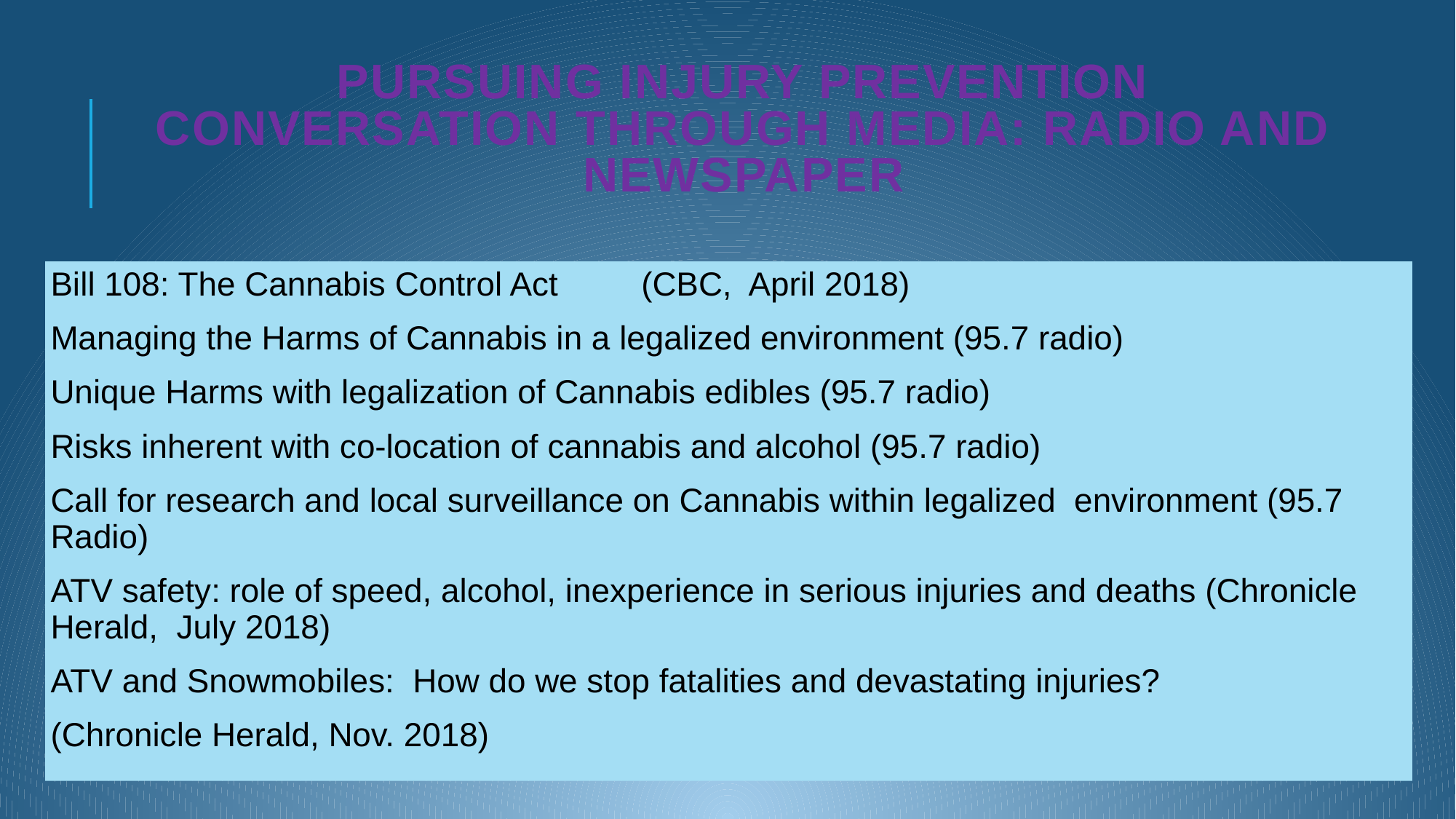

# Pursuing Injury Prevention Conversation THROUGH MEDIA: radio and Newspaper
Bill 108: The Cannabis Control Act         (CBC,  April 2018)
Managing the Harms of Cannabis in a legalized environment (95.7 radio)
Unique Harms with legalization of Cannabis edibles (95.7 radio)
Risks inherent with co-location of cannabis and alcohol (95.7 radio)
Call for research and local surveillance on Cannabis within legalized  environment (95.7 Radio)
ATV safety: role of speed, alcohol, inexperience in serious injuries and deaths (Chronicle Herald,  July 2018)
ATV and Snowmobiles:  How do we stop fatalities and devastating injuries?
(Chronicle Herald, Nov. 2018)